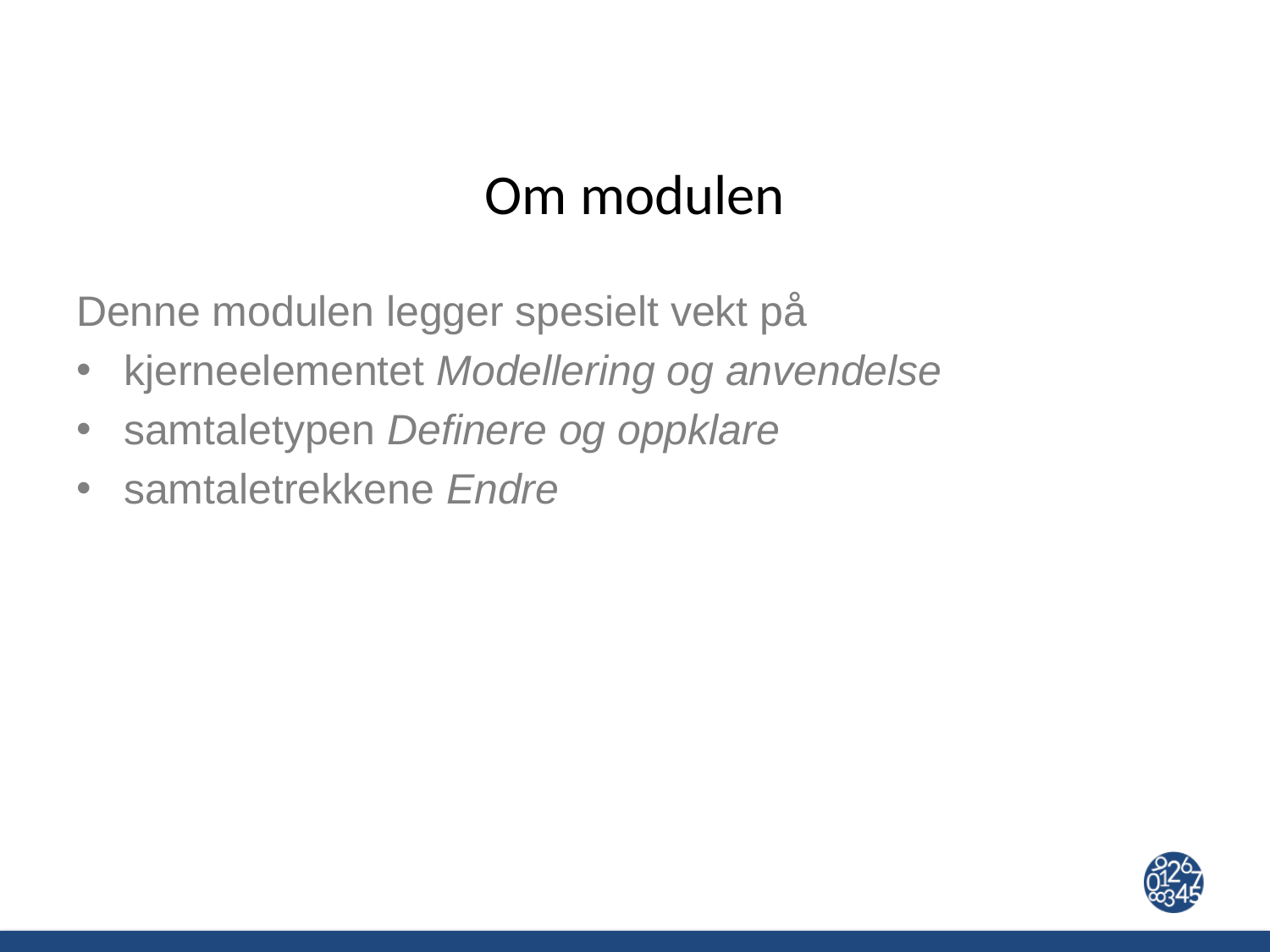

# Om modulen
Denne modulen legger spesielt vekt på
kjerneelementet Modellering og anvendelse
samtaletypen Definere og oppklare
samtaletrekkene Endre